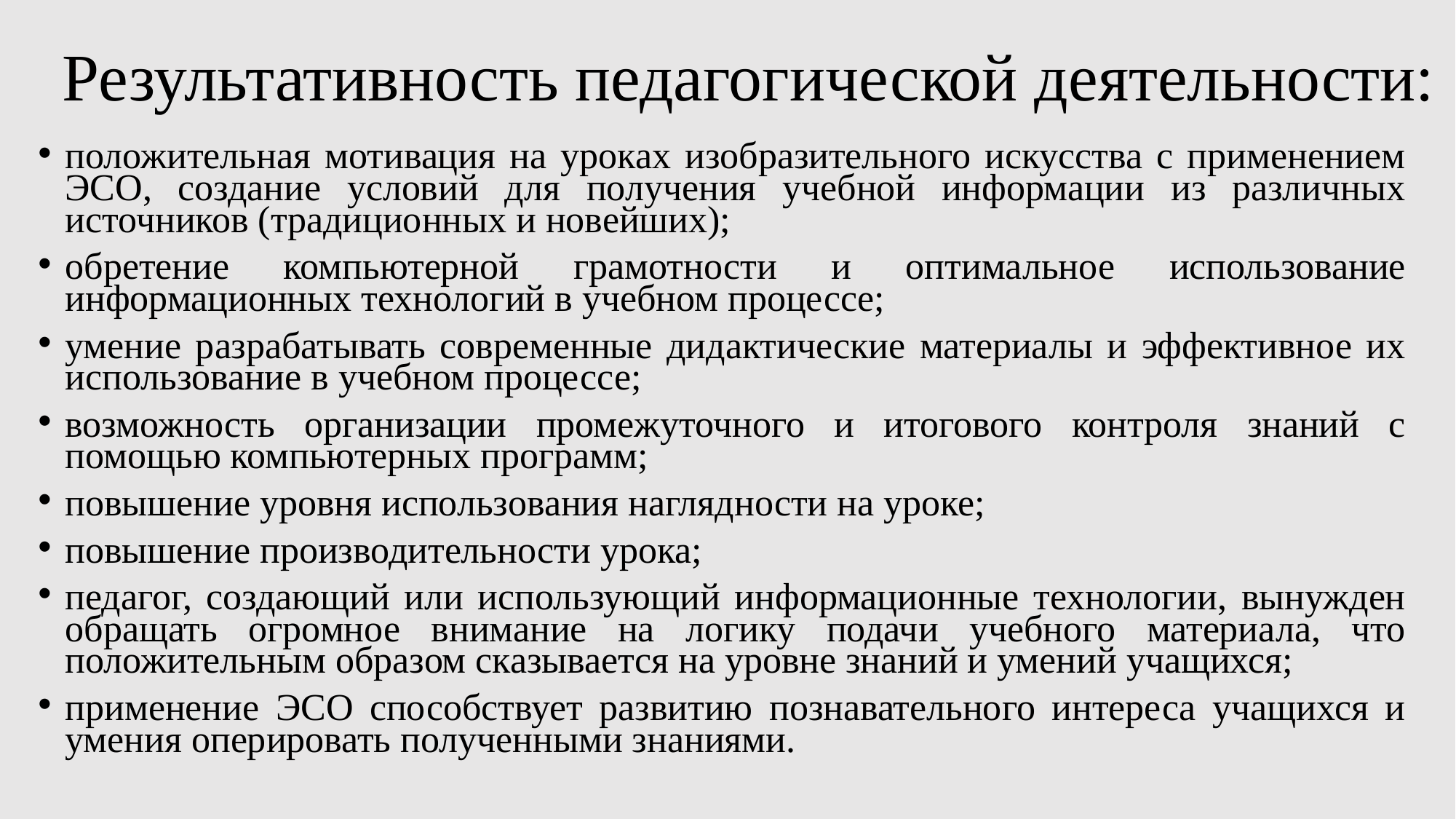

Результативность педагогической деятельности:
положительная мотивация на уроках изобразительного искусства с применением ЭСО, создание условий для получения учебной информации из различных источников (традиционных и новейших);
обретение компьютерной грамотности и оптимальное использование информационных технологий в учебном процессе;
умение разрабатывать современные дидактические материалы и эффективное их использование в учебном процессе;
возможность организации промежуточного и итогового контроля знаний с помощью компьютерных программ;
повышение уровня использования наглядности на уроке;
повышение производительности урока;
педагог, создающий или использующий информационные технологии, вынужден обращать огромное внимание на логику подачи учебного материала, что положительным образом сказывается на уровне знаний и умений учащихся;
применение ЭСО способствует развитию познавательного интереса учащихся и умения оперировать полученными знаниями.